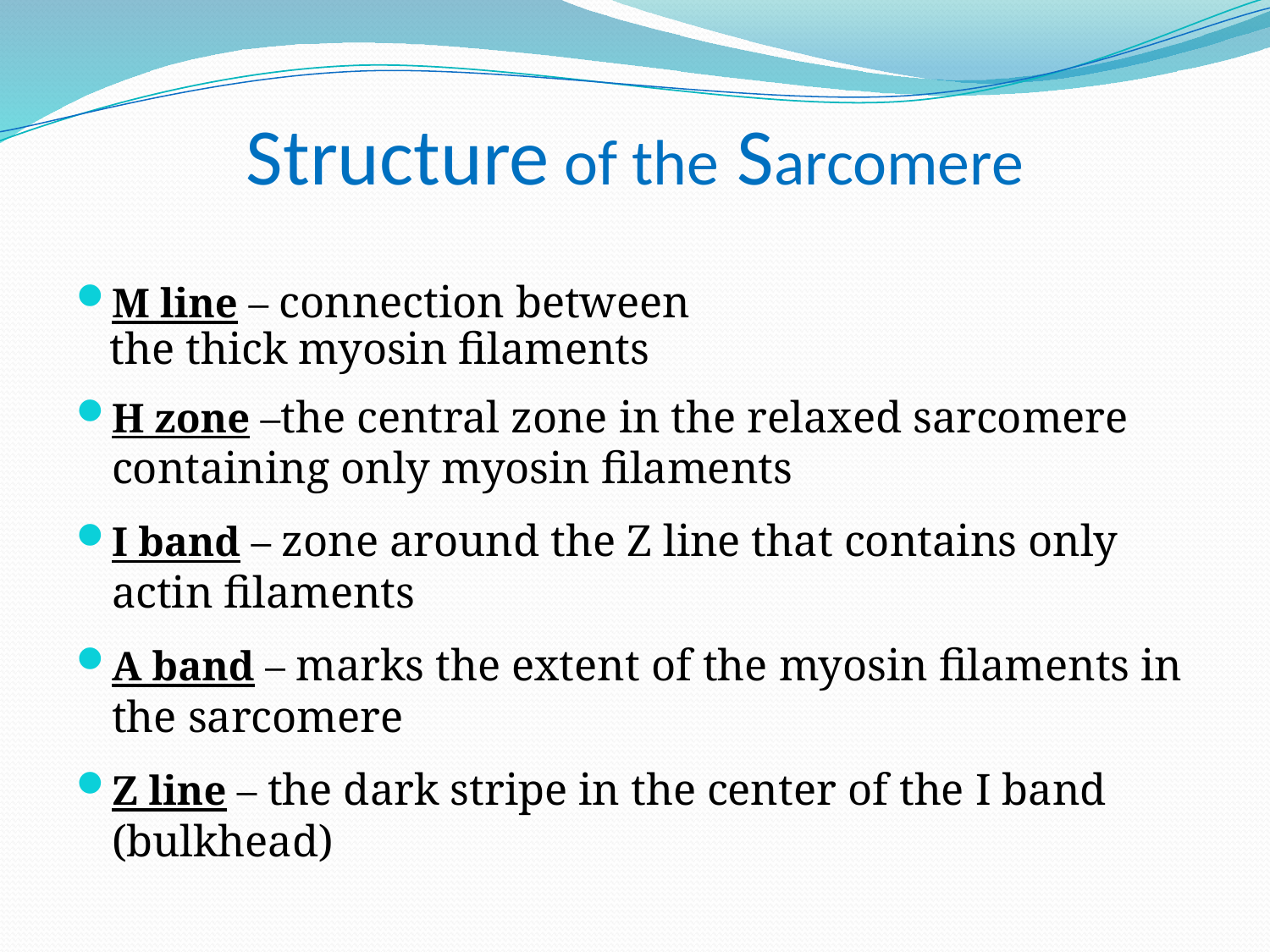

# Structure of the Sarcomere
M line – connection between
   the thick myosin filaments
H zone –the central zone in the relaxed sarcomere containing only myosin filaments
I band – zone around the Z line that contains only actin filaments
A band – marks the extent of the myosin filaments in the sarcomere
Z line – the dark stripe in the center of the I band  (bulkhead)